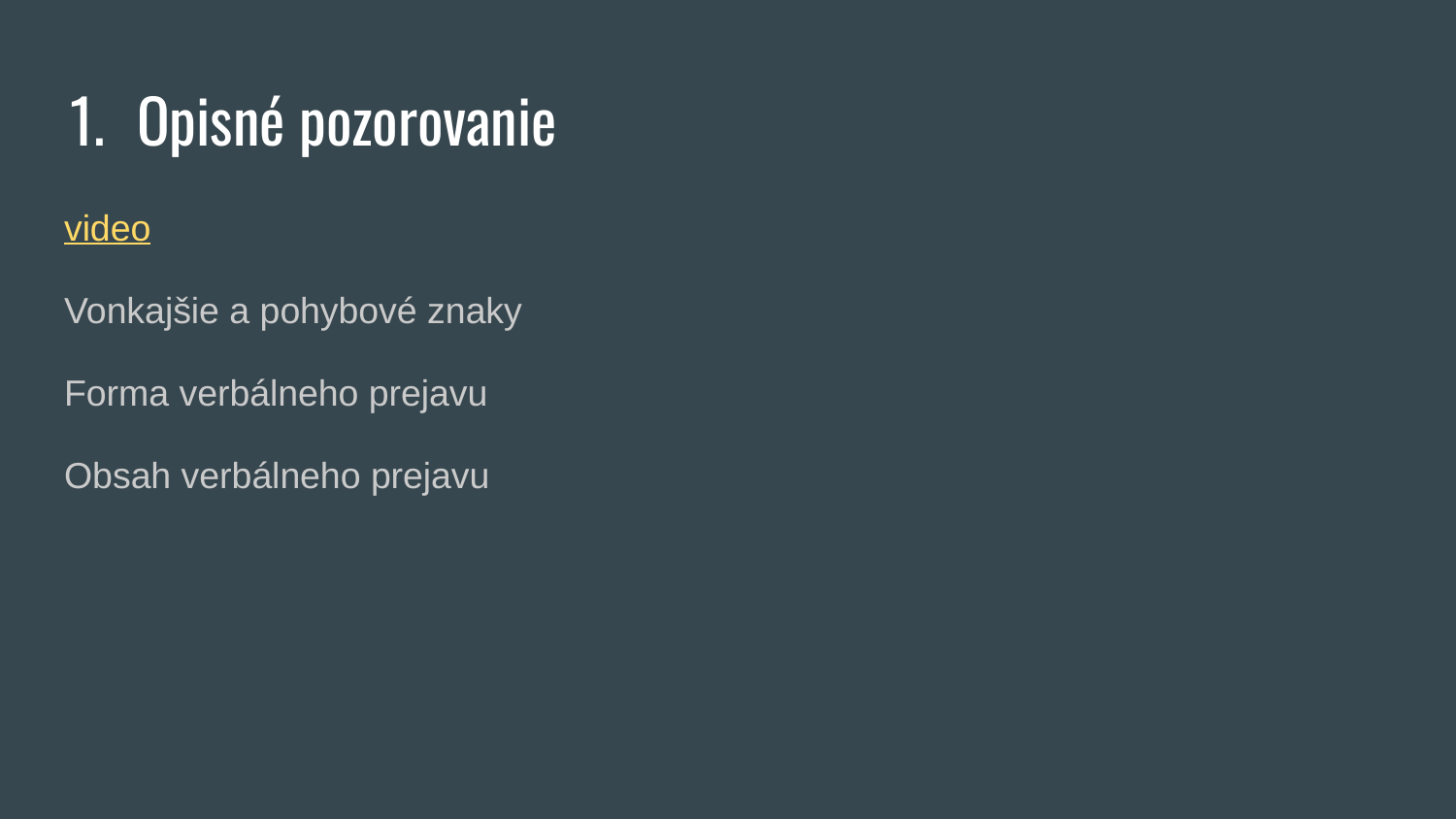

# Opisné pozorovanie
video
Vonkajšie a pohybové znaky
Forma verbálneho prejavu
Obsah verbálneho prejavu